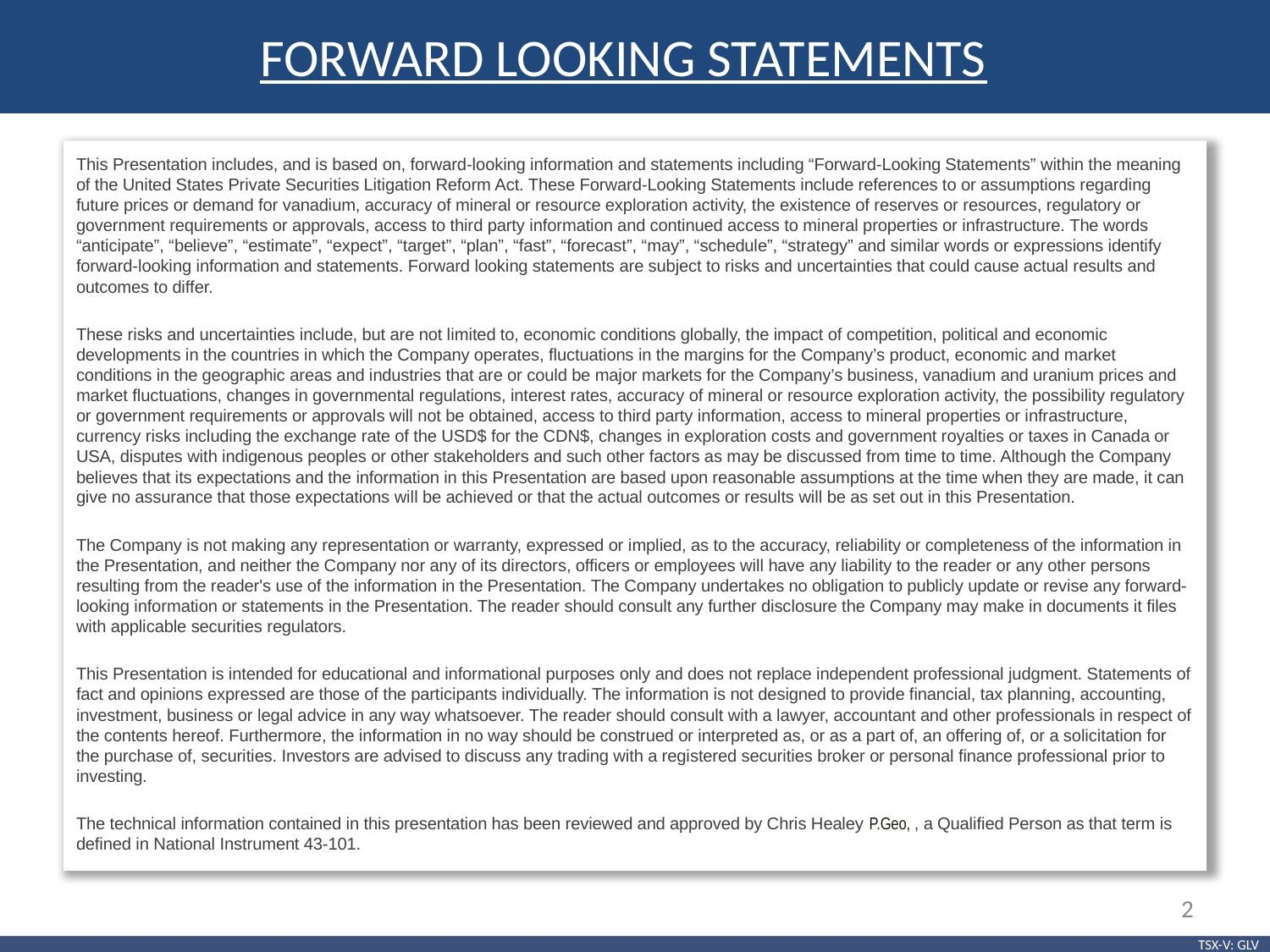

FORWARD LOOKING STATEMENTS
This Presentation includes, and is based on, forward-looking information and statements including “Forward-Looking Statements” within the meaning of the United States Private Securities Litigation Reform Act. These Forward-Looking Statements include references to or assumptions regarding future prices or demand for vanadium, accuracy of mineral or resource exploration activity, the existence of reserves or resources, regulatory or government requirements or approvals, access to third party information and continued access to mineral properties or infrastructure. The words “anticipate”, “believe”, “estimate”, “expect”, “target”, “plan”, “fast”, “forecast”, “may”, “schedule”, “strategy” and similar words or expressions identify forward-looking information and statements. Forward looking statements are subject to risks and uncertainties that could cause actual results and outcomes to differ.

These risks and uncertainties include, but are not limited to, economic conditions globally, the impact of competition, political and economic developments in the countries in which the Company operates, fluctuations in the margins for the Company’s product, economic and market conditions in the geographic areas and industries that are or could be major markets for the Company’s business, vanadium and uranium prices and market fluctuations, changes in governmental regulations, interest rates, accuracy of mineral or resource exploration activity, the possibility regulatory or government requirements or approvals will not be obtained, access to third party information, access to mineral properties or infrastructure, currency risks including the exchange rate of the USD$ for the CDN$, changes in exploration costs and government royalties or taxes in Canada or USA, disputes with indigenous peoples or other stakeholders and such other factors as may be discussed from time to time. Although the Company believes that its expectations and the information in this Presentation are based upon reasonable assumptions at the time when they are made, it can give no assurance that those expectations will be achieved or that the actual outcomes or results will be as set out in this Presentation.

The Company is not making any representation or warranty, expressed or implied, as to the accuracy, reliability or completeness of the information in the Presentation, and neither the Company nor any of its directors, officers or employees will have any liability to the reader or any other persons resulting from the reader's use of the information in the Presentation. The Company undertakes no obligation to publicly update or revise any forward-looking information or statements in the Presentation. The reader should consult any further disclosure the Company may make in documents it files with applicable securities regulators.

This Presentation is intended for educational and informational purposes only and does not replace independent professional judgment. Statements of fact and opinions expressed are those of the participants individually. The information is not designed to provide financial, tax planning, accounting, investment, business or legal advice in any way whatsoever. The reader should consult with a lawyer, accountant and other professionals in respect of the contents hereof. Furthermore, the information in no way should be construed or interpreted as, or as a part of, an offering of, or a solicitation for the purchase of, securities. Investors are advised to discuss any trading with a registered securities broker or personal finance professional prior to investing.

The technical information contained in this presentation has been reviewed and approved by Chris Healey P.Geo, , a Qualified Person as that term is defined in National Instrument 43-101.
2
TSX-V: GLV